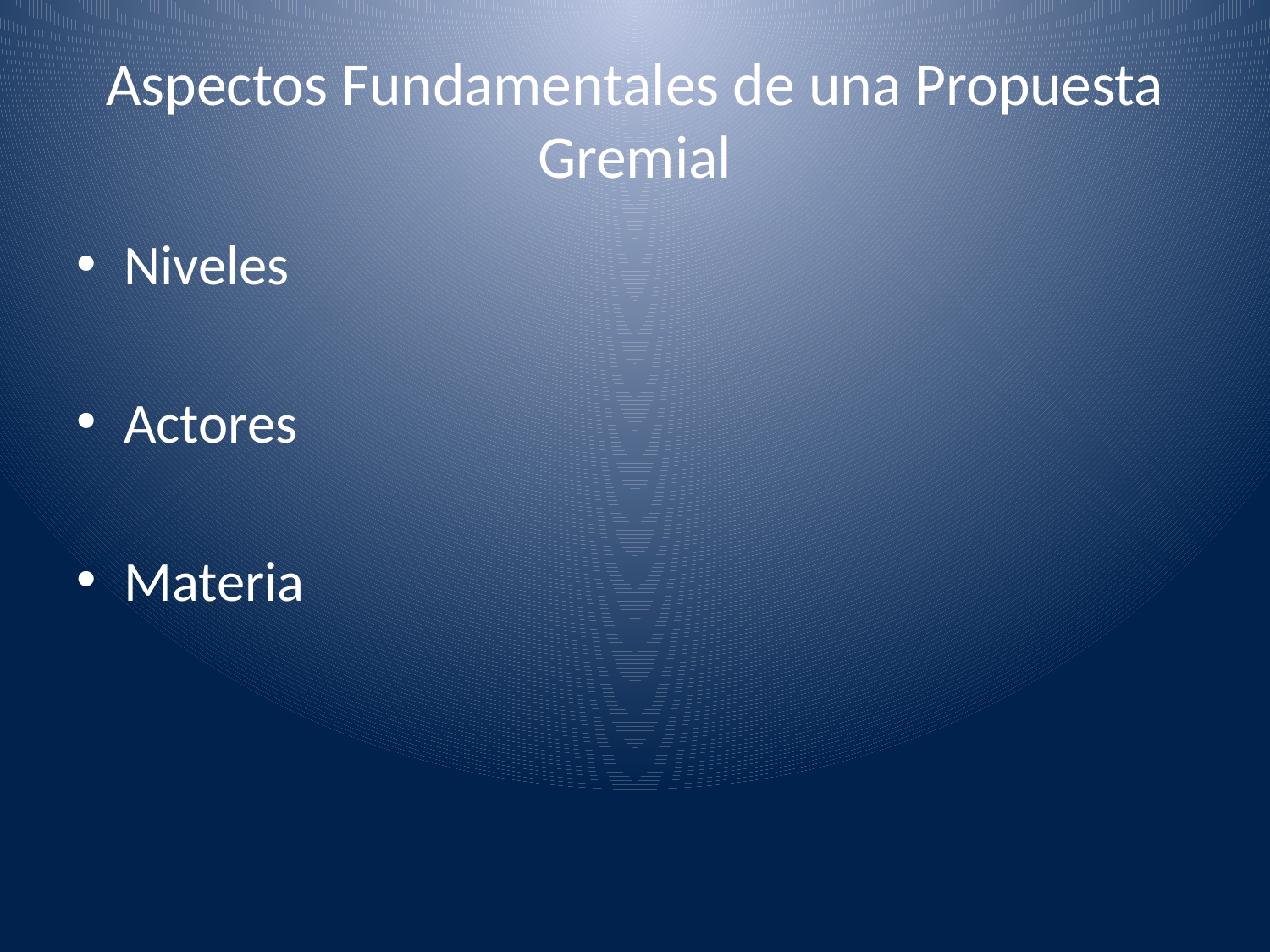

# Aspectos Fundamentales de una Propuesta Gremial
Niveles

Actores

Materia